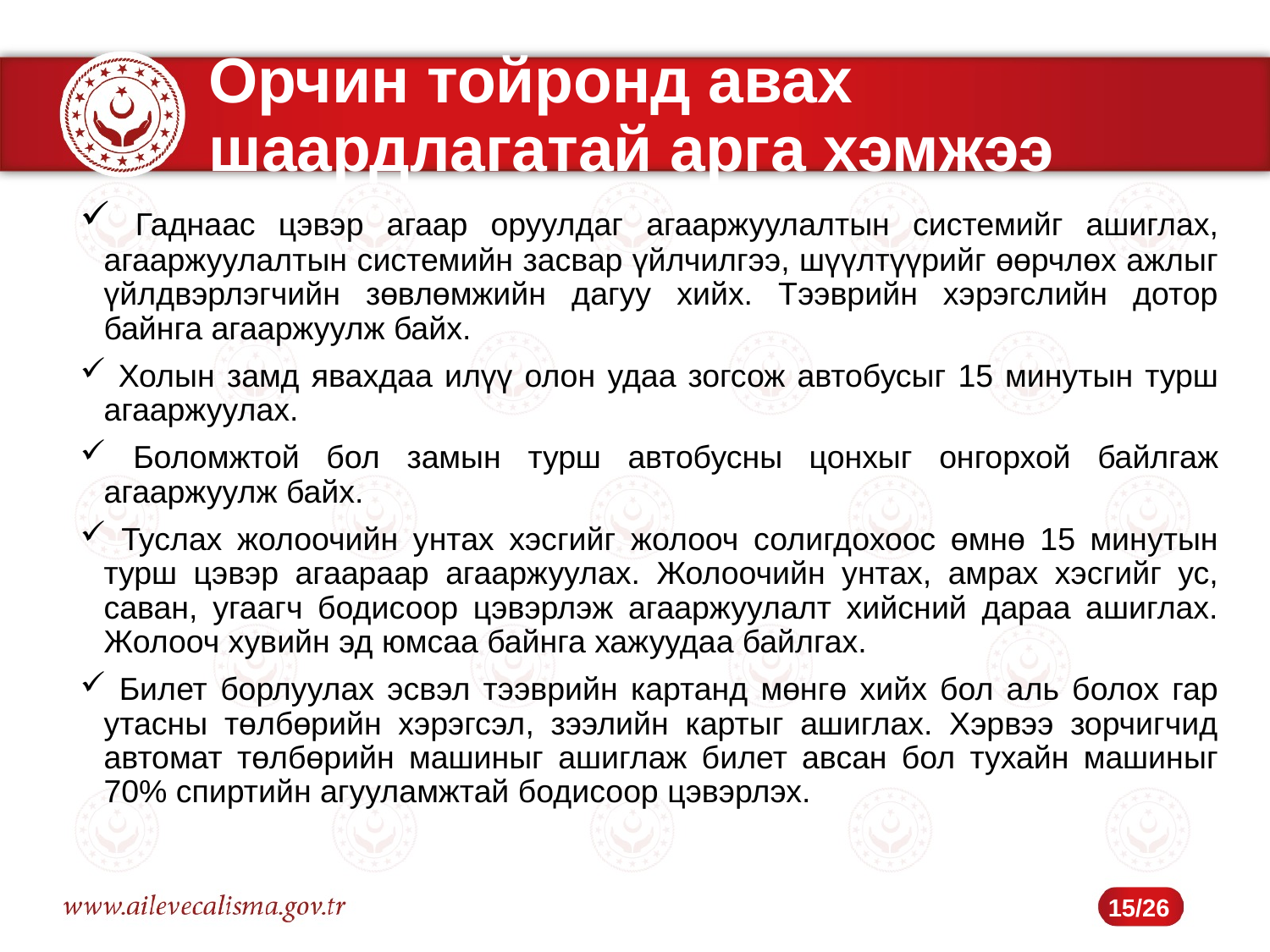

# Орчин тойронд авах шаардлагатай арга хэмжээ
 Гаднаас цэвэр агаар оруулдаг агааржуулалтын системийг ашиглах, агааржуулалтын системийн засвар үйлчилгээ, шүүлтүүрийг өөрчлөх ажлыг үйлдвэрлэгчийн зөвлөмжийн дагуу хийх. Тээврийн хэрэгслийн дотор байнга агааржуулж байх.
 Холын замд явахдаа илүү олон удаа зогсож автобусыг 15 минутын турш агааржуулах.
 Боломжтой бол замын турш автобусны цонхыг онгорхой байлгаж агааржуулж байх.
 Туслах жолоочийн унтах хэсгийг жолооч солигдохоос өмнө 15 минутын турш цэвэр агаараар агааржуулах. Жолоочийн унтах, амрах хэсгийг ус, саван, угаагч бодисоор цэвэрлэж агааржуулалт хийсний дараа ашиглах. Жолооч хувийн эд юмсаа байнга хажуудаа байлгах.
 Билет борлуулах эсвэл тээврийн картанд мөнгө хийх бол аль болох гар утасны төлбөрийн хэрэгсэл, зээлийн картыг ашиглах. Хэрвээ зорчигчид автомат төлбөрийн машиныг ашиглаж билет авсан бол тухайн машиныг 70% спиртийн агууламжтай бодисоор цэвэрлэх.

15/26